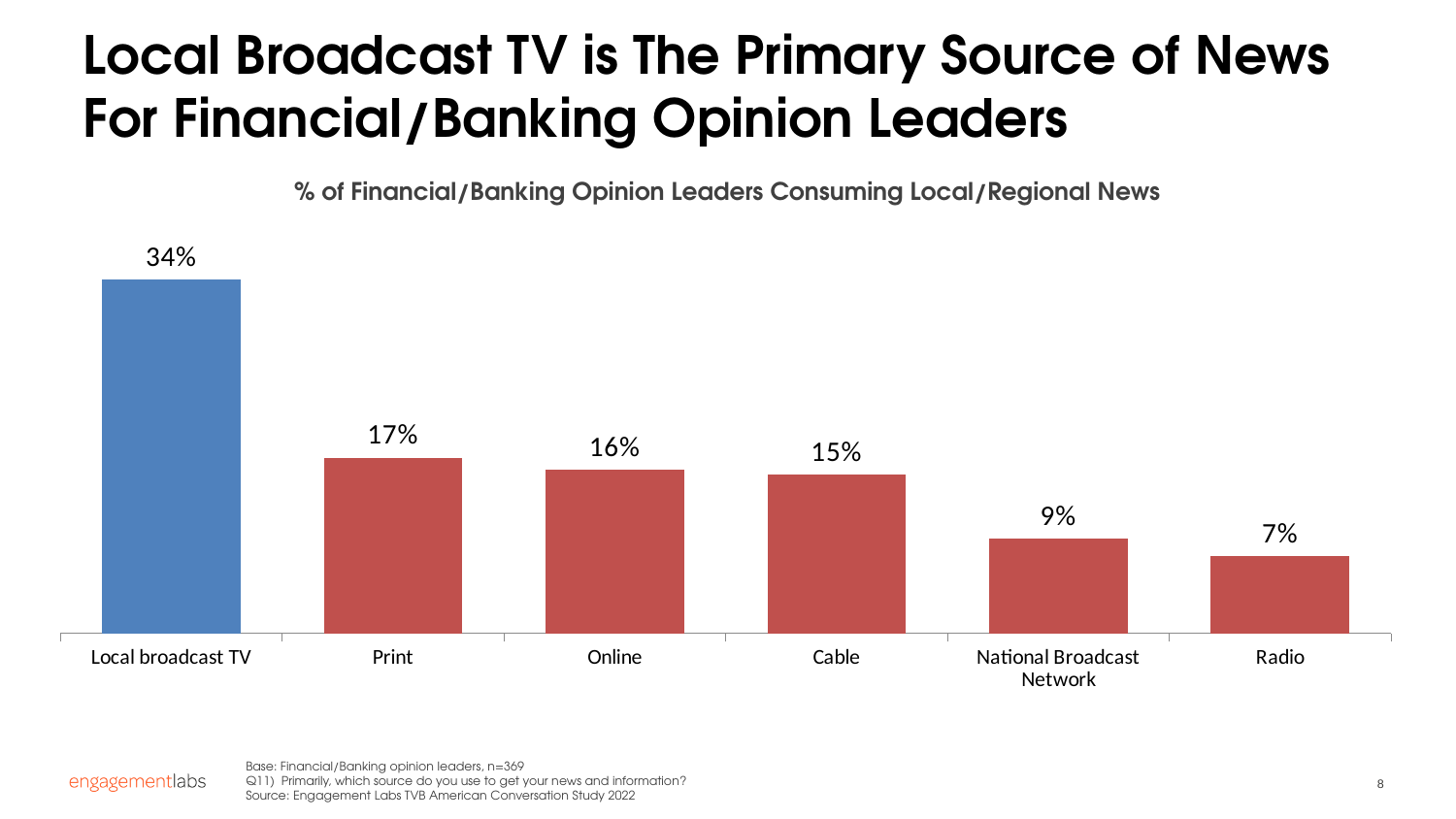

Local Broadcast TV is The Primary Source of News For Financial/Banking Opinion Leaders

### Chart

| Category | Column1 |
|---|---|
| Local broadcast TV | 0.3362 |
| Print | 0.1671 |
| Online | 0.1559 |
| Cable | 0.151 |
| National Broadcast Network | 0.09 |
| Radio | 0.073 |
% of Financial/Banking Opinion Leaders Consuming Local/Regional News
Base: Financial/Banking opinion leaders, n=369
Q11)  Primarily, which source do you use to get your news and information?
Source: Engagement Labs TVB American Conversation Study 2022